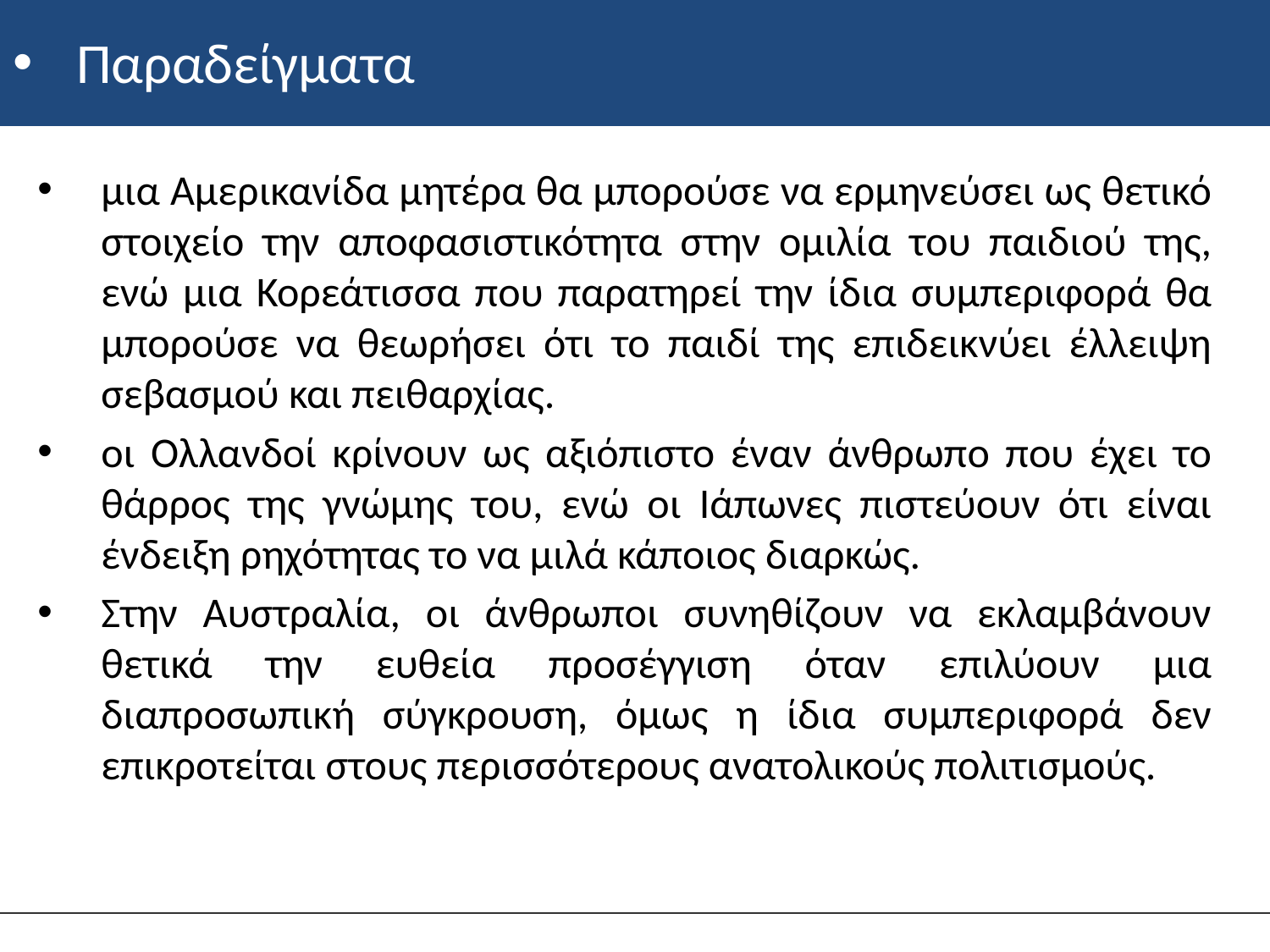

# Παραδείγματα
μια Αμερικανίδα μητέρα θα μπορούσε να ερμηνεύσει ως θετικό στοιχείο την αποφασιστικότητα στην ομιλία του παιδιού της, ενώ μια Κορεάτισσα που παρατηρεί την ίδια συμπεριφορά θα μπορούσε να θεωρήσει ότι το παιδί της επιδεικνύει έλλειψη σεβασμού και πειθαρχίας.
οι Ολλανδοί κρίνουν ως αξιόπιστο έναν άνθρωπο που έχει το θάρρος της γνώμης του, ενώ οι Ιάπωνες πιστεύουν ότι είναι ένδειξη ρηχότητας το να μιλά κάποιος διαρκώς.
Στην Αυστραλία, οι άνθρωποι συνηθίζουν να εκλαμβάνουν θετικά την ευθεία προσέγγιση όταν επιλύουν μια διαπροσωπική σύγκρουση, όμως η ίδια συμπεριφορά δεν επικροτείται στους περισσότερους ανατολικούς πολιτισμούς.